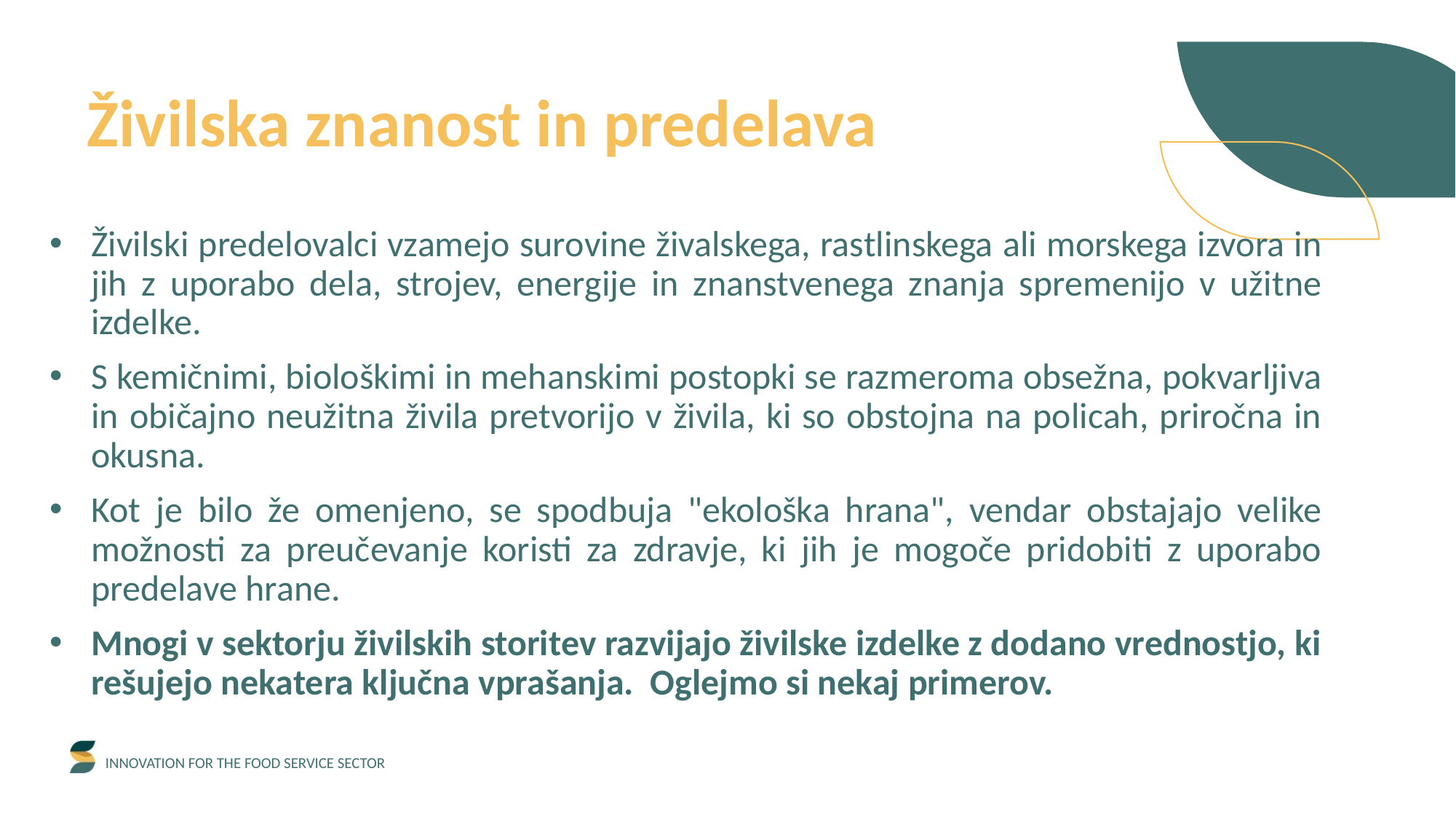

Živilska znanost in predelava

Živilski predelovalci vzamejo surovine živalskega, rastlinskega ali morskega izvora in jih z uporabo dela, strojev, energije in znanstvenega znanja spremenijo v užitne izdelke.
S kemičnimi, biološkimi in mehanskimi postopki se razmeroma obsežna, pokvarljiva in običajno neužitna živila pretvorijo v živila, ki so obstojna na policah, priročna in okusna.
Kot je bilo že omenjeno, se spodbuja "ekološka hrana", vendar obstajajo velike možnosti za preučevanje koristi za zdravje, ki jih je mogoče pridobiti z uporabo predelave hrane.
Mnogi v sektorju živilskih storitev razvijajo živilske izdelke z dodano vrednostjo, ki rešujejo nekatera ključna vprašanja.  Oglejmo si nekaj primerov.